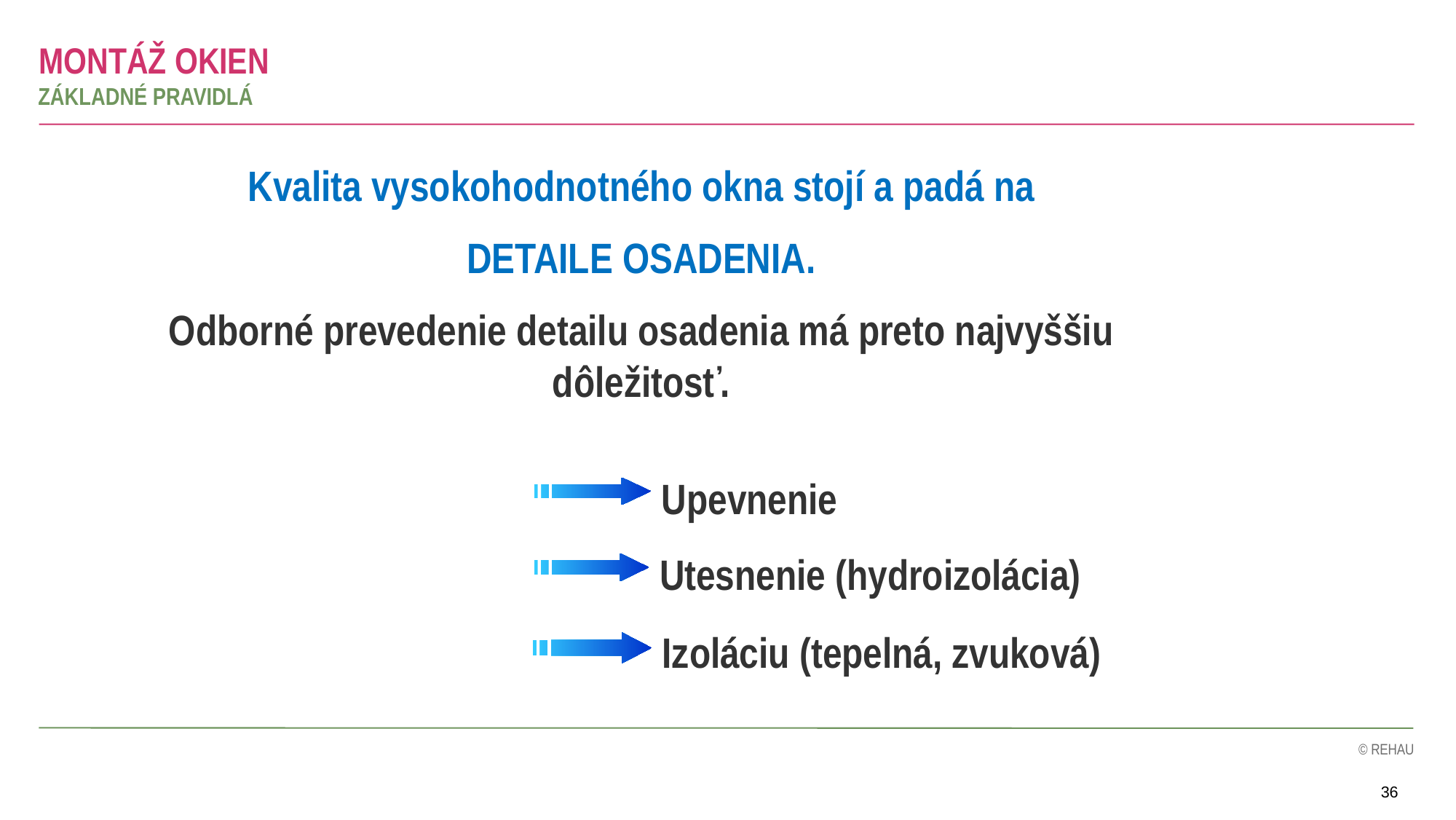

MONTÁŽ OKIEN
ZÁKLADNÉ PRAVIDLÁ
Kvalita vysokohodnotného okna stojí a padá na
DETAILE OSADENIA.
Odborné prevedenie detailu osadenia má preto najvyššiu dôležitosť.
Upevnenie

Utesnenie (hydroizolácia)

Izoláciu (tepelná, zvuková)

36